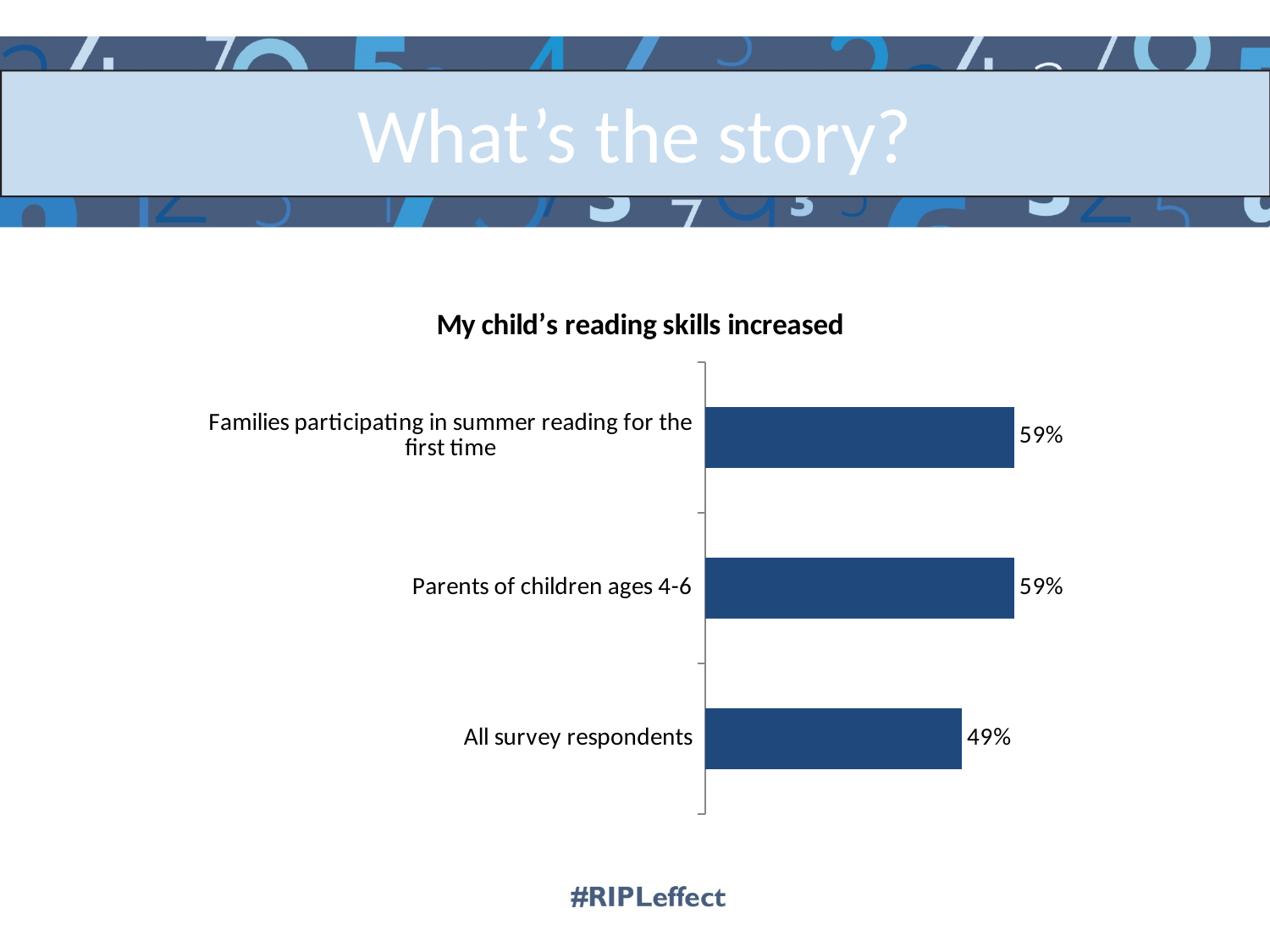

# What’s the story?

### Chart: My child’s reading skills increased

| Category |  |
|---|---|
| All survey respondents | 0.49 |
| Parents of children ages 4-6 | 0.59 |
| Families participating in summer reading for the first time | 0.59 |